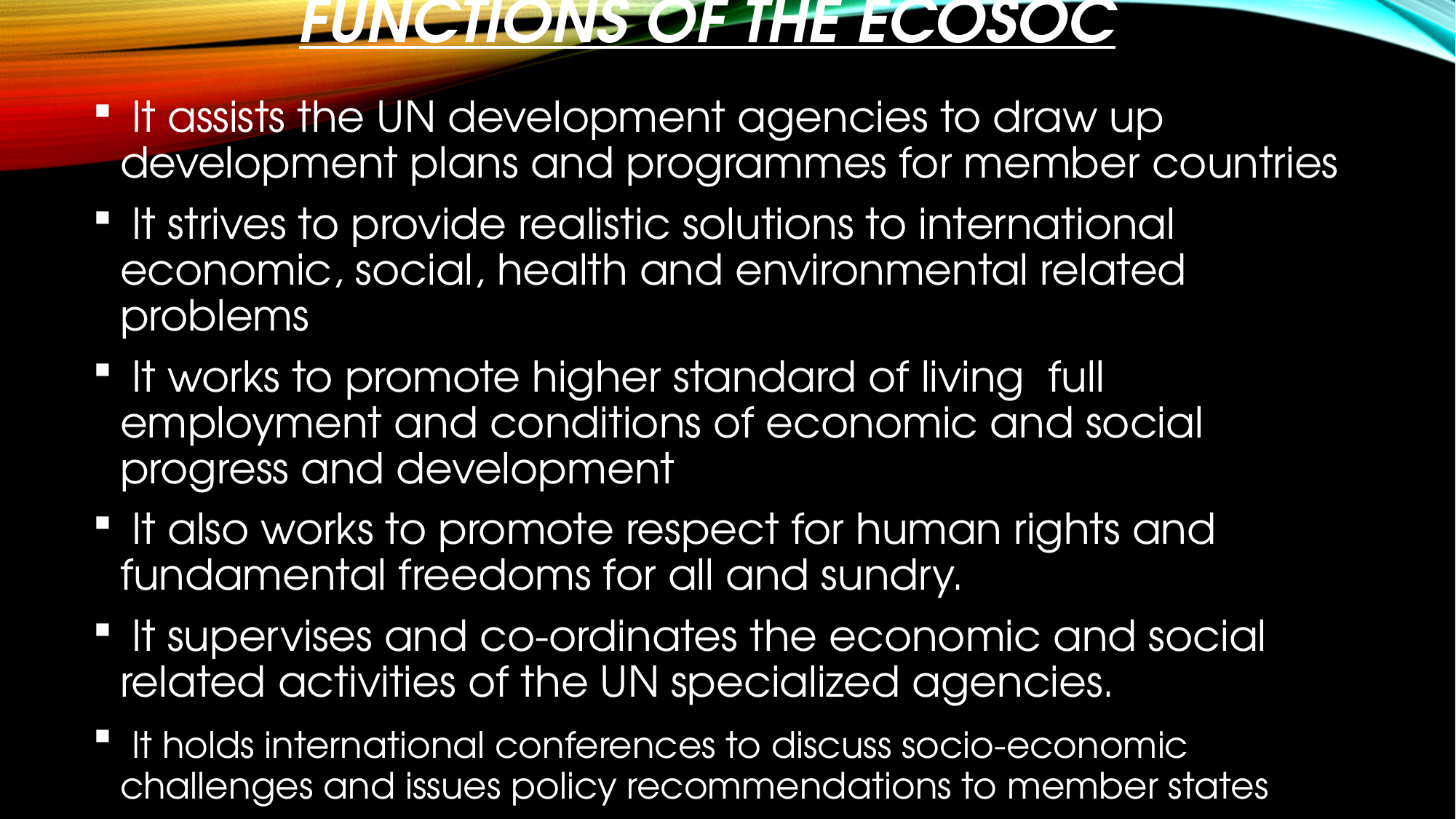

# Functions of the ecosoc
 It assists the UN development agencies to draw up development plans and programmes for member countries
 It strives to provide realistic solutions to international economic, social, health and environmental related problems
 It works to promote higher standard of living  full employment and conditions of economic and social progress and development
 It also works to promote respect for human rights and fundamental freedoms for all and sundry.
 It supervises and co-ordinates the economic and social related activities of the UN specialized agencies.
 It holds international conferences to discuss socio-economic challenges and issues policy recommendations to member states